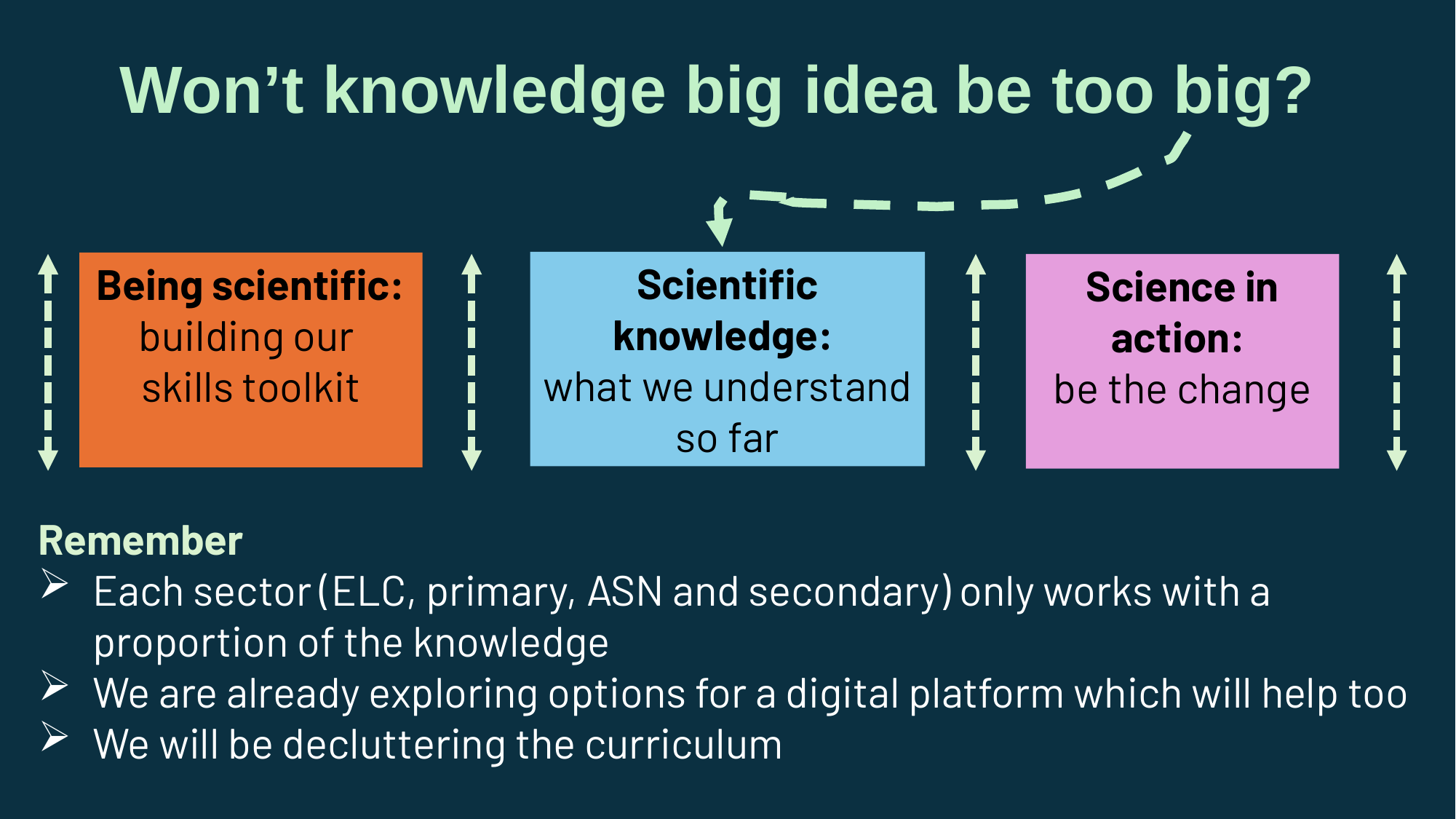

Won’t knowledge big idea be too big?

Scientific knowledge:
what we understand so far
Being scientific: building our
skills toolkit

Science in action:
be the change

Remember
Each sector (ELC, primary, ASN and secondary) only works with a proportion of the knowledge
We are already exploring options for a digital platform which will help too
We will be decluttering the curriculum